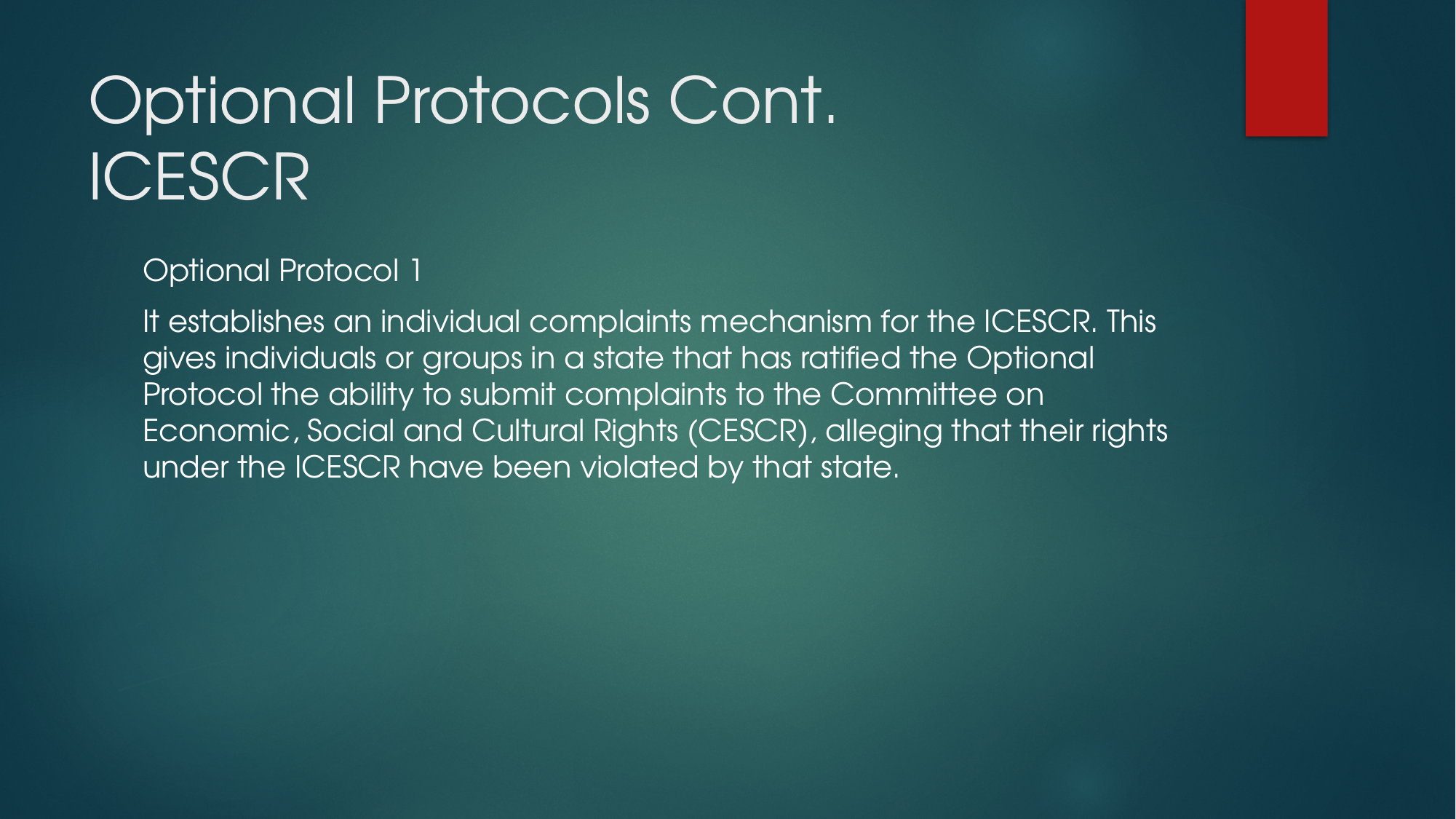

# Optional Protocols Cont. ICESCR
Optional Protocol 1
It establishes an individual complaints mechanism for the ICESCR. This gives individuals or groups in a state that has ratified the Optional Protocol the ability to submit complaints to the Committee on Economic, Social and Cultural Rights (CESCR), alleging that their rights under the ICESCR have been violated by that state.